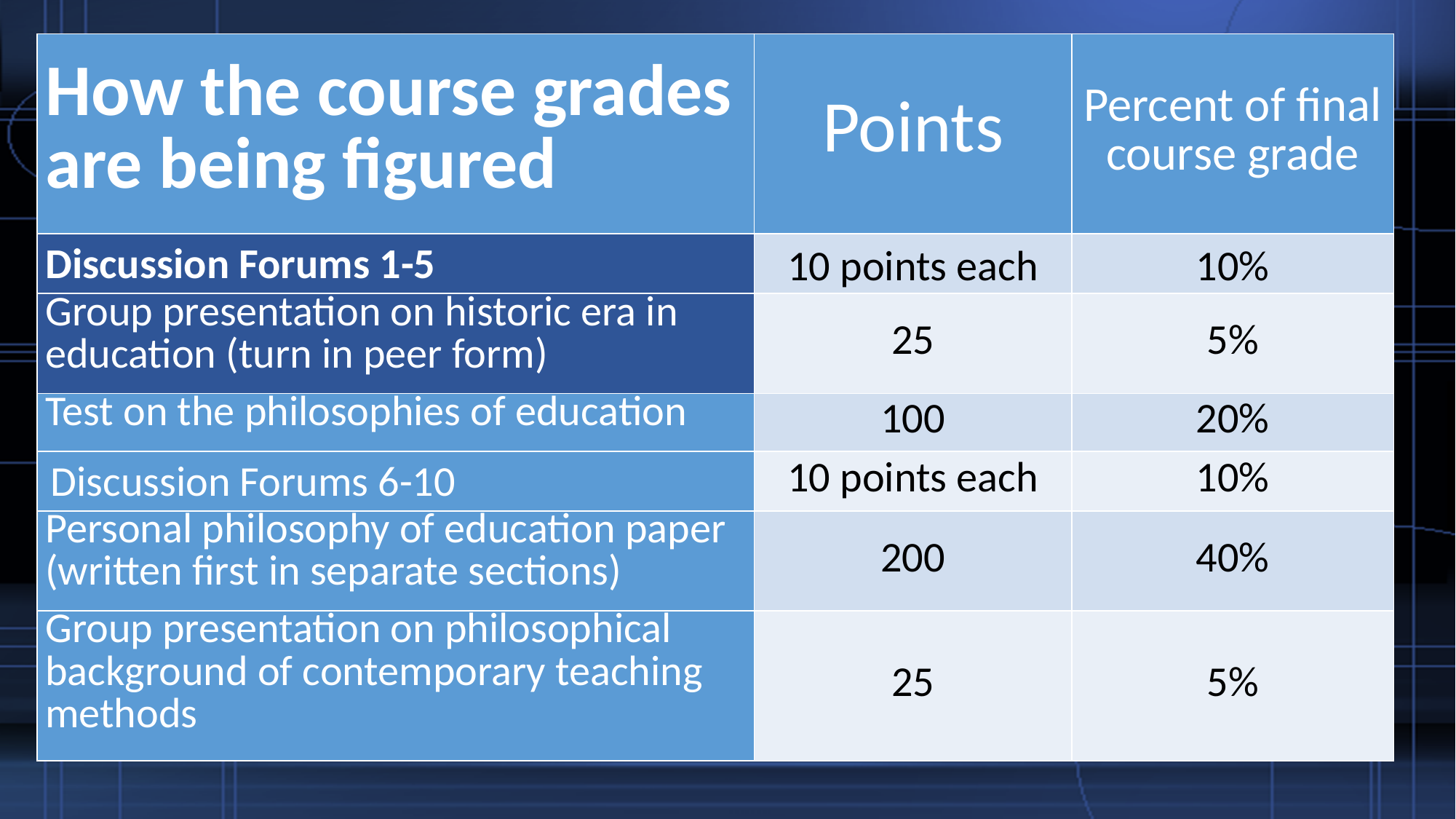

| How the course grades are being figured | Points | Percent of final course grade |
| --- | --- | --- |
| Discussion Forums 1-5 | 10 points each | 10% |
| Group presentation on historic era in education (turn in peer form) | 25 | 5% |
| Test on the philosophies of education | 100 | 20% |
| Discussion Forums 6-10 | 10 points each | 10% |
| Personal philosophy of education paper (written first in separate sections) | 200 | 40% |
| Group presentation on philosophical background of contemporary teaching methods | 25 | 5% |